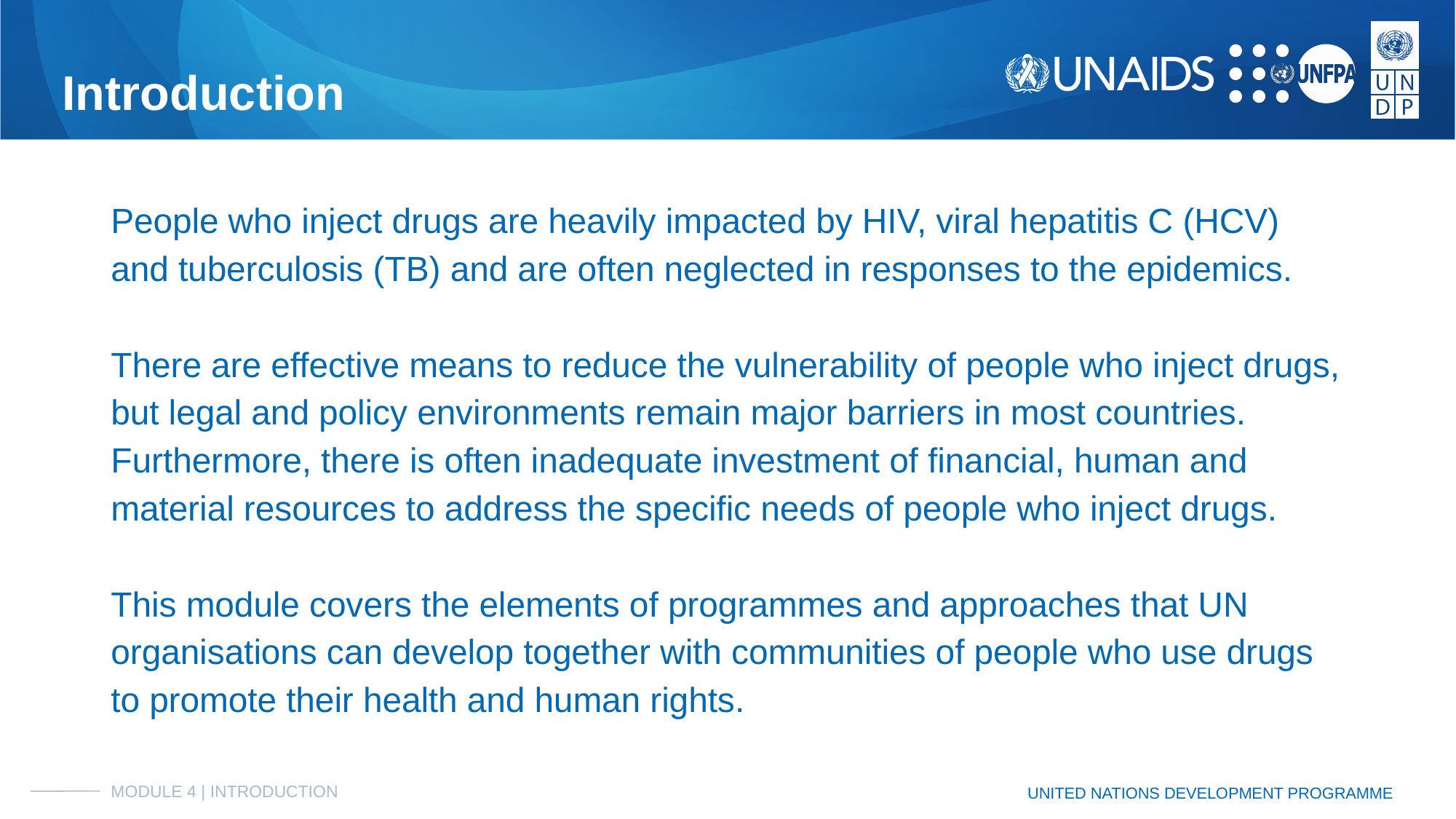

# Introduction
People who inject drugs are heavily impacted by HIV, viral hepatitis C (HCV) and tuberculosis (TB) and are often neglected in responses to the epidemics.

There are effective means to reduce the vulnerability of people who inject drugs, but legal and policy environments remain major barriers in most countries. Furthermore, there is often inadequate investment of financial, human and material resources to address the specific needs of people who inject drugs.

This module covers the elements of programmes and approaches that UN organisations can develop together with communities of people who use drugs to promote their health and human rights.
MODULE 4 | INTRODUCTION